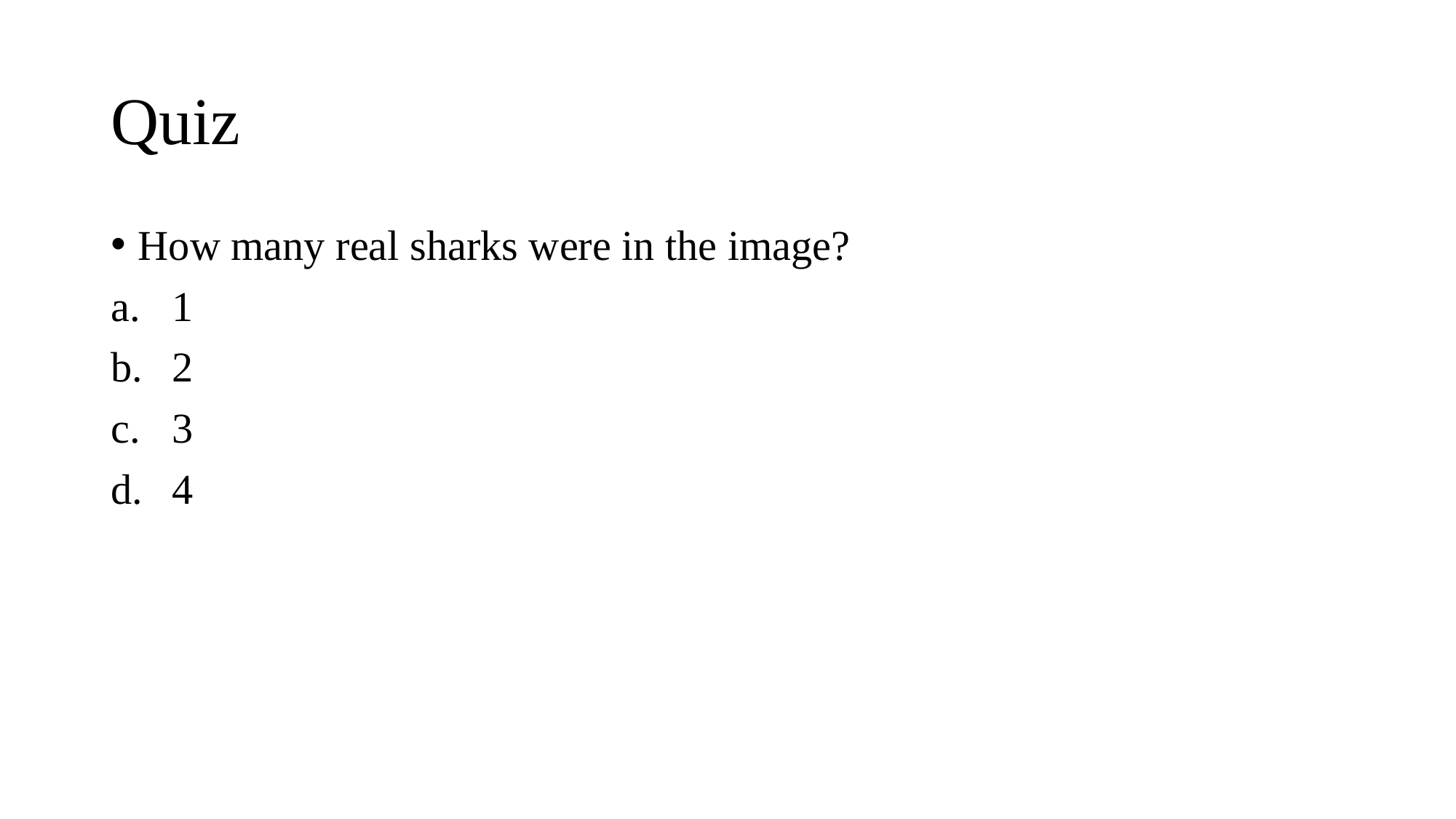

# Quiz
How many real sharks were in the image?
1
2
3
4